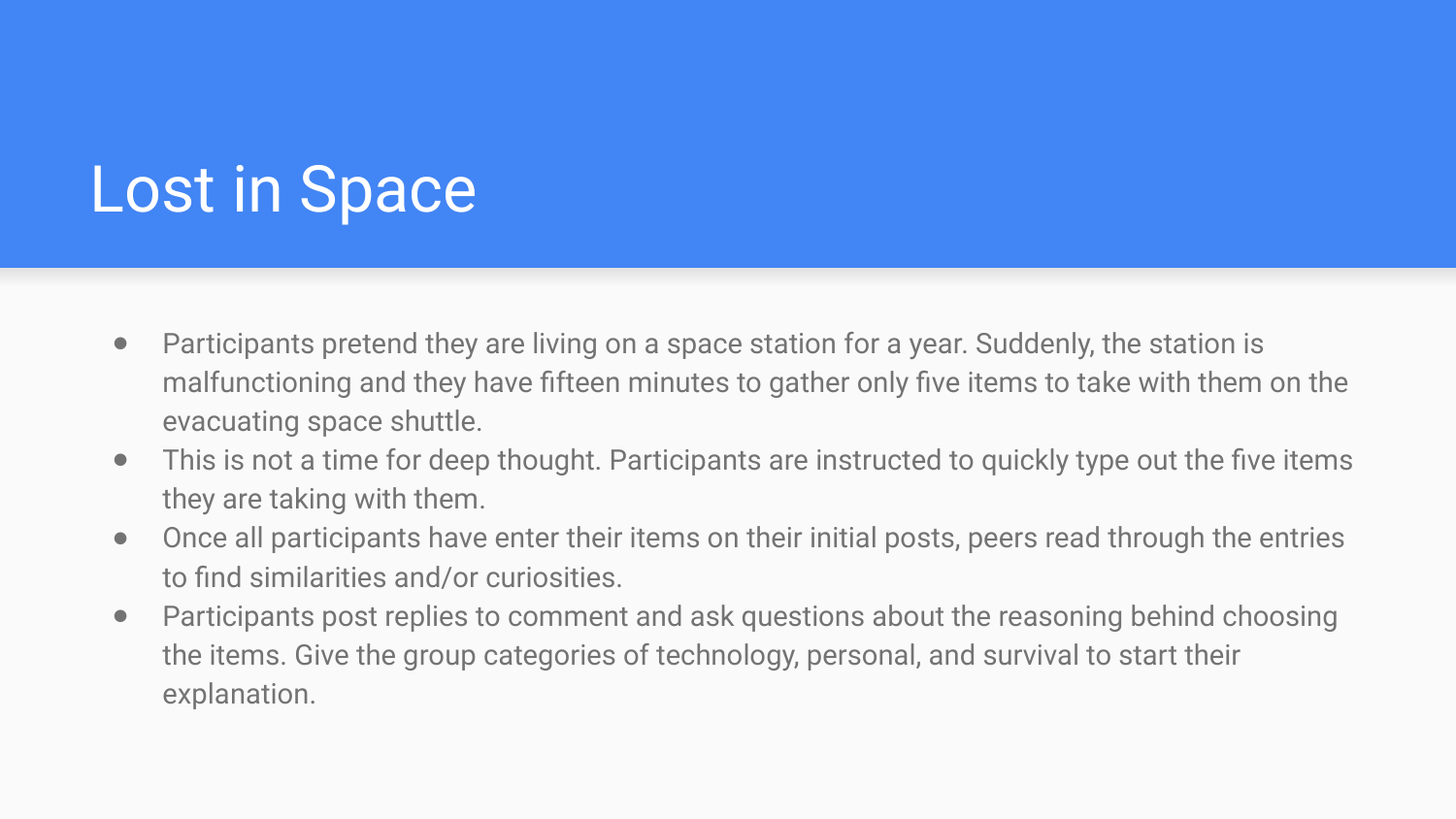

# Lost in Space
Participants pretend they are living on a space station for a year. Suddenly, the station is malfunctioning and they have fifteen minutes to gather only five items to take with them on the evacuating space shuttle.
This is not a time for deep thought. Participants are instructed to quickly type out the five items they are taking with them.
Once all participants have enter their items on their initial posts, peers read through the entries to find similarities and/or curiosities.
Participants post replies to comment and ask questions about the reasoning behind choosing the items. Give the group categories of technology, personal, and survival to start their explanation.